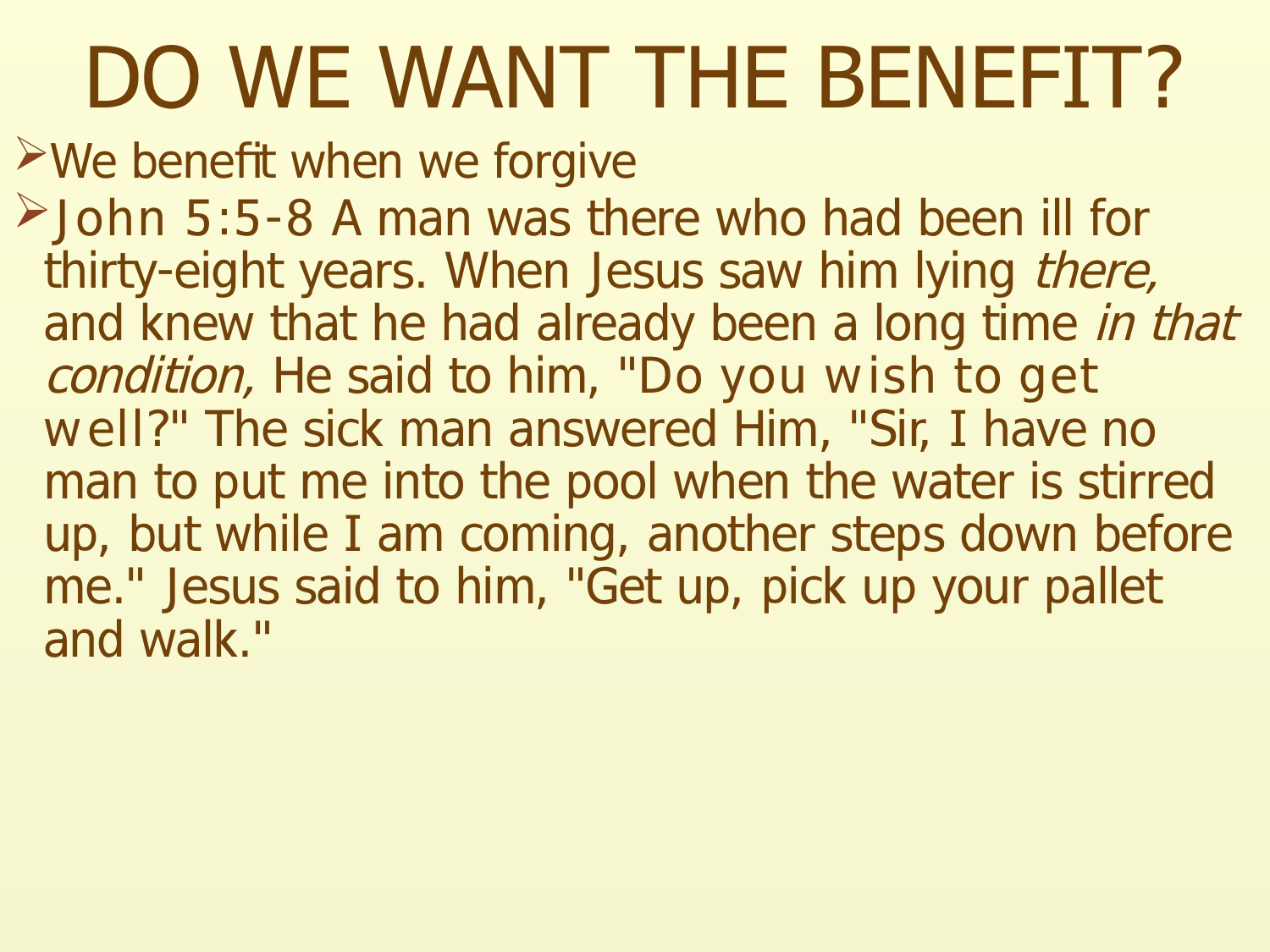

# DO WE WANT THE BENEFIT?
We benefit when we forgive
John 5:5-8 A man was there who had been ill for thirty-eight years. When Jesus saw him lying there, and knew that he had already been a long time in that condition, He said to him, "Do you wish to get well?" The sick man answered Him, "Sir, I have no man to put me into the pool when the water is stirred up, but while I am coming, another steps down before me." Jesus said to him, "Get up, pick up your pallet and walk."